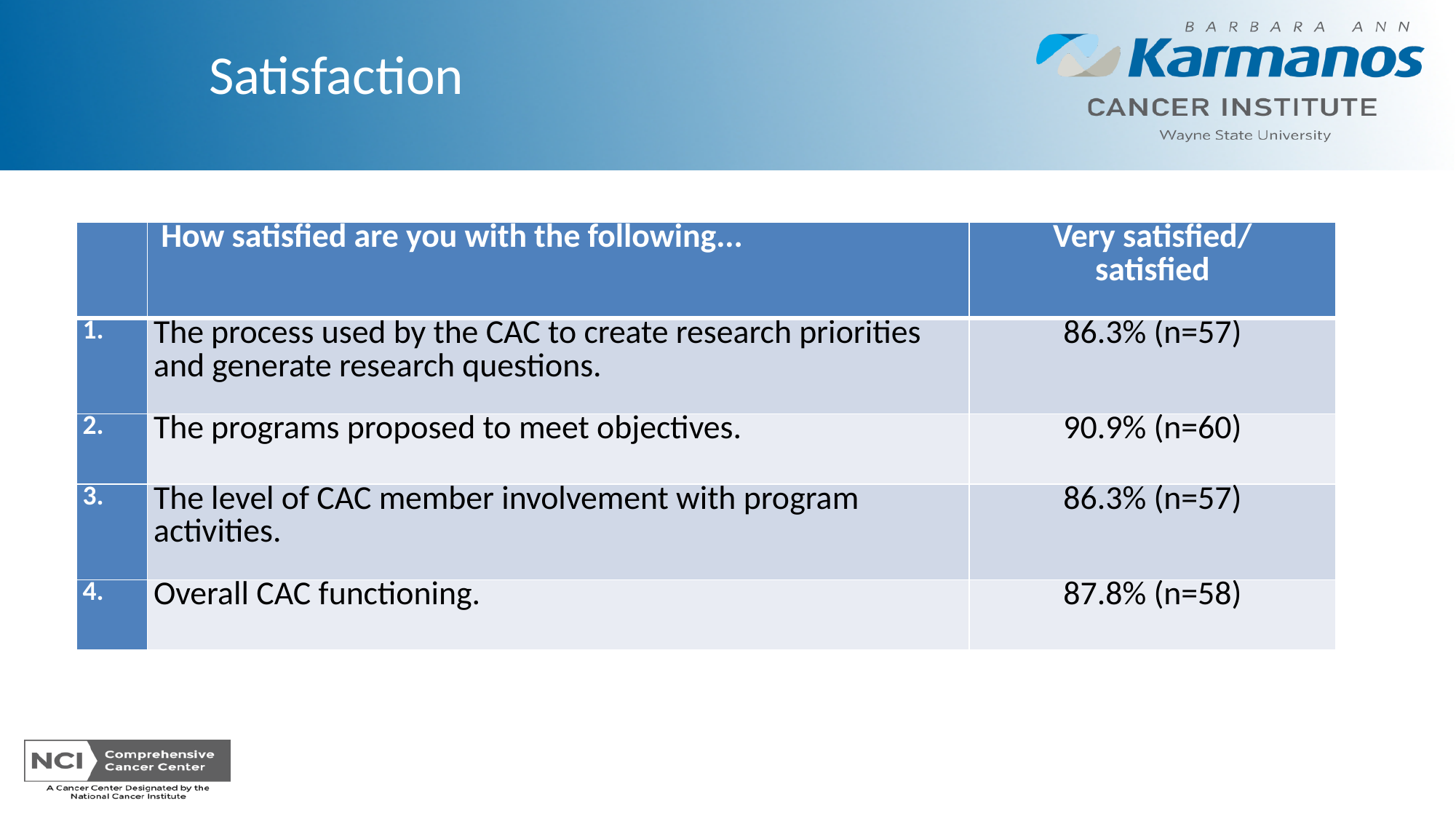

Satisfaction

|  | How satisfied are you with the following... | Very satisfied/ satisfied |
| --- | --- | --- |
| 1. | The process used by the CAC to create research priorities and generate research questions. | 86.3% (n=57) |
| 2. | The programs proposed to meet objectives. | 90.9% (n=60) |
| 3. | The level of CAC member involvement with program activities. | 86.3% (n=57) |
| 4. | Overall CAC functioning. | 87.8% (n=58) |